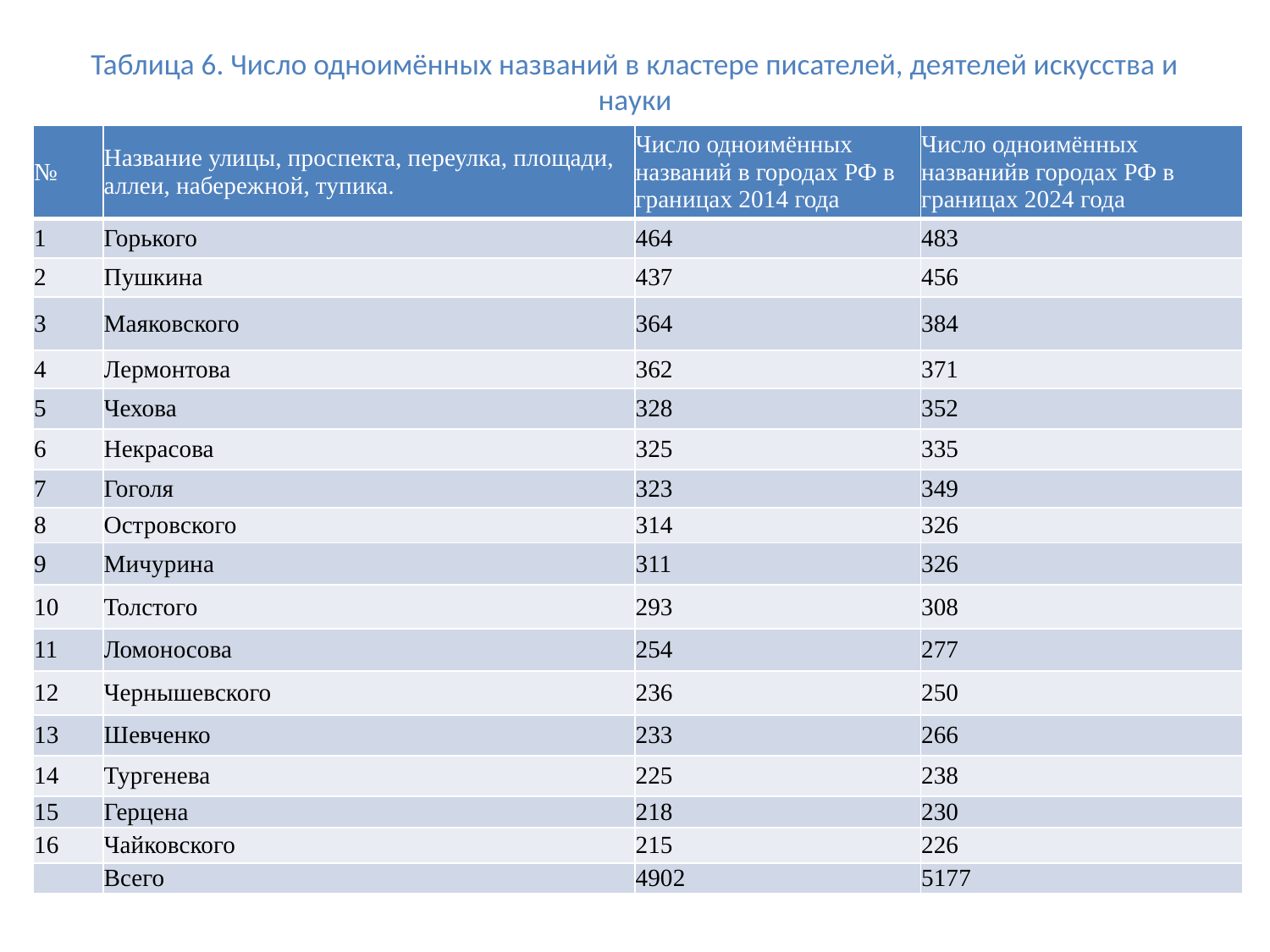

# Таблица 6. Число одноимённых названий в кластере писателей, деятелей искусства и науки
| № | Название улицы, проспекта, переулка, площади, аллеи, набережной, тупика. | Число одноимённых названий в городах РФ в границах 2014 года | Число одноимённых названийв городах РФ в границах 2024 года |
| --- | --- | --- | --- |
| 1 | Горького | 464 | 483 |
| 2 | Пушкина | 437 | 456 |
| 3 | Маяковского | 364 | 384 |
| 4 | Лермонтова | 362 | 371 |
| 5 | Чехова | 328 | 352 |
| 6 | Некрасова | 325 | 335 |
| 7 | Гоголя | 323 | 349 |
| 8 | Островского | 314 | 326 |
| 9 | Мичурина | 311 | 326 |
| 10 | Толстого | 293 | 308 |
| 11 | Ломоносова | 254 | 277 |
| 12 | Чернышевского | 236 | 250 |
| 13 | Шевченко | 233 | 266 |
| 14 | Тургенева | 225 | 238 |
| 15 | Герцена | 218 | 230 |
| 16 | Чайковского | 215 | 226 |
|  | Всего | 4902 | 5177 |